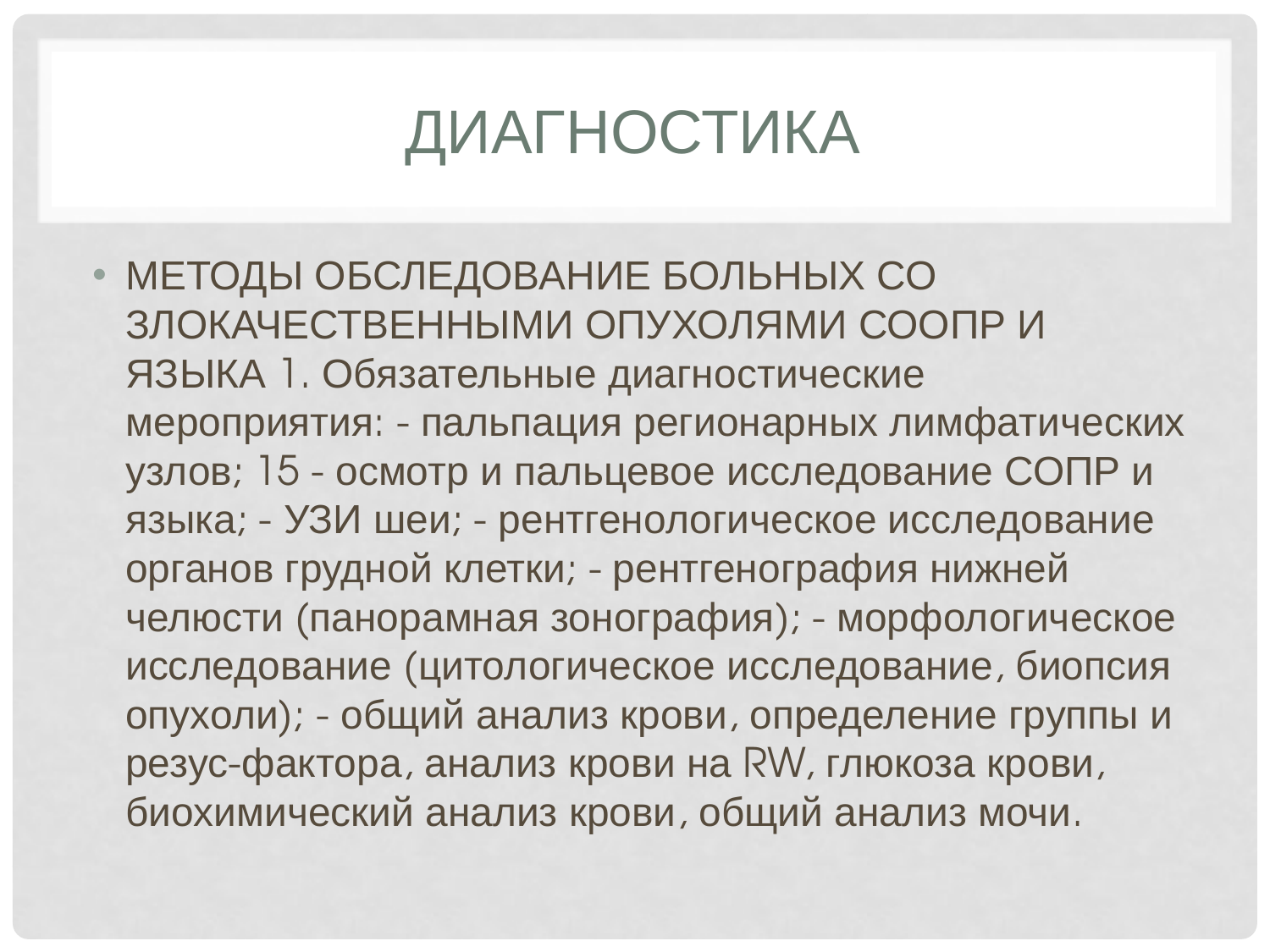

# Диагностика
МЕТОДЫ ОБСЛЕДОВАНИЕ БОЛЬНЫХ СО ЗЛОКАЧЕСТВЕННЫМИ ОПУХОЛЯМИ СООПР И ЯЗЫКА 1. Обязательные диагностические мероприятия: - пальпация регионарных лимфатических узлов; 15 - осмотр и пальцевое исследование СОПР и языка; - УЗИ шеи; - рентгенологическое исследование органов грудной клетки; - рентгенография нижней челюсти (панорамная зонография); - морфологическое исследование (цитологическое исследование, биопсия опухоли); - общий анализ крови, определение группы и резус-фактора, анализ крови на RW, глюкоза крови, биохимический анализ крови, общий анализ мочи.